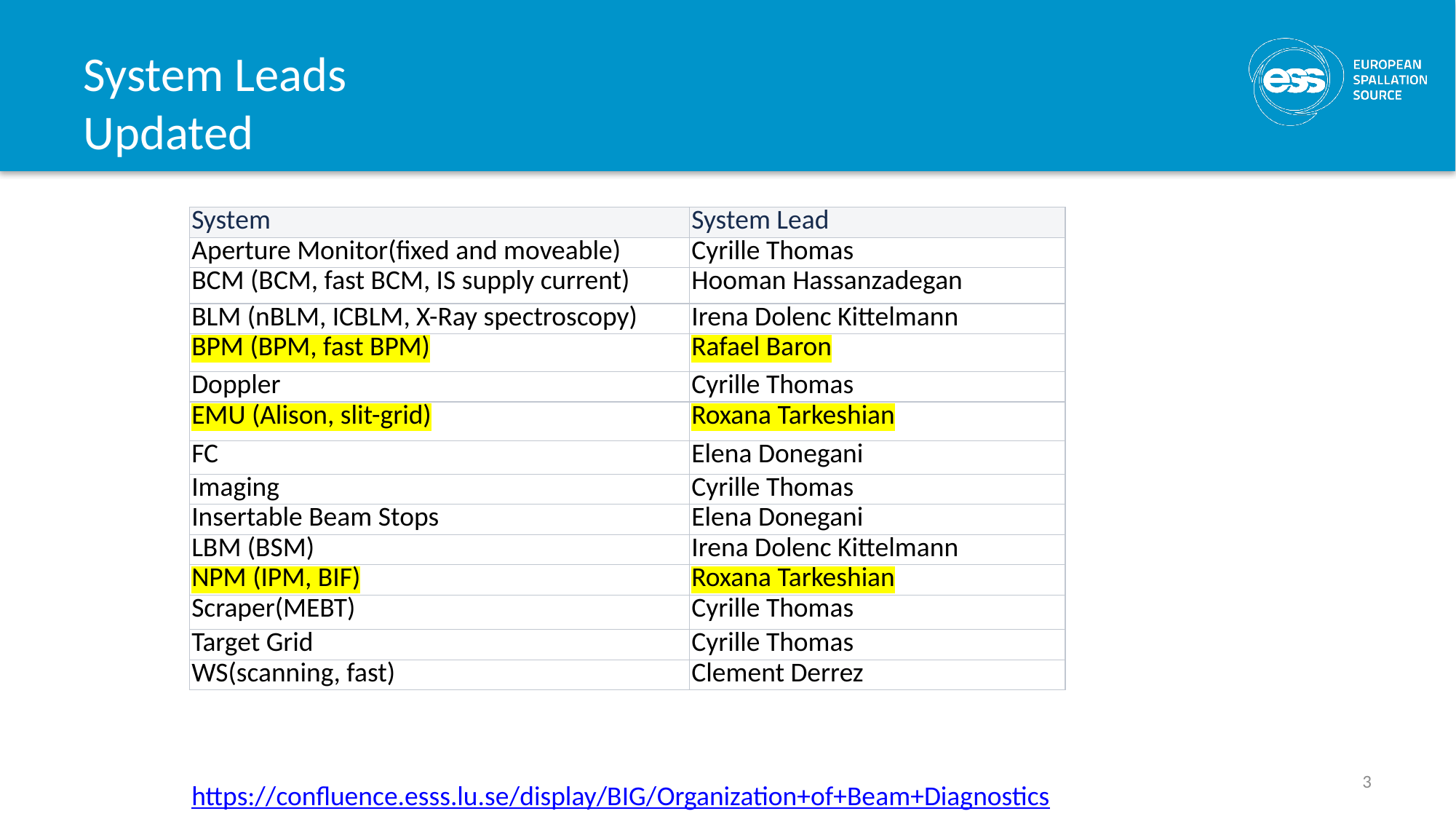

# System Leads Updated
| System | System Lead |
| --- | --- |
| Aperture Monitor(fixed and moveable) | Cyrille Thomas |
| BCM (BCM, fast BCM, IS supply current) | Hooman Hassanzadegan |
| BLM (nBLM, ICBLM, X-Ray spectroscopy) | Irena Dolenc Kittelmann |
| BPM (BPM, fast BPM) | Rafael Baron |
| Doppler | Cyrille Thomas |
| EMU (Alison, slit-grid) | Roxana Tarkeshian |
| FC | Elena Donegani |
| Imaging | Cyrille Thomas |
| Insertable Beam Stops | Elena Donegani |
| LBM (BSM) | Irena Dolenc Kittelmann |
| NPM (IPM, BIF) | Roxana Tarkeshian |
| Scraper(MEBT) | Cyrille Thomas |
| Target Grid | Cyrille Thomas |
| WS(scanning, fast) | Clement Derrez |
3
https://confluence.esss.lu.se/display/BIG/Organization+of+Beam+Diagnostics